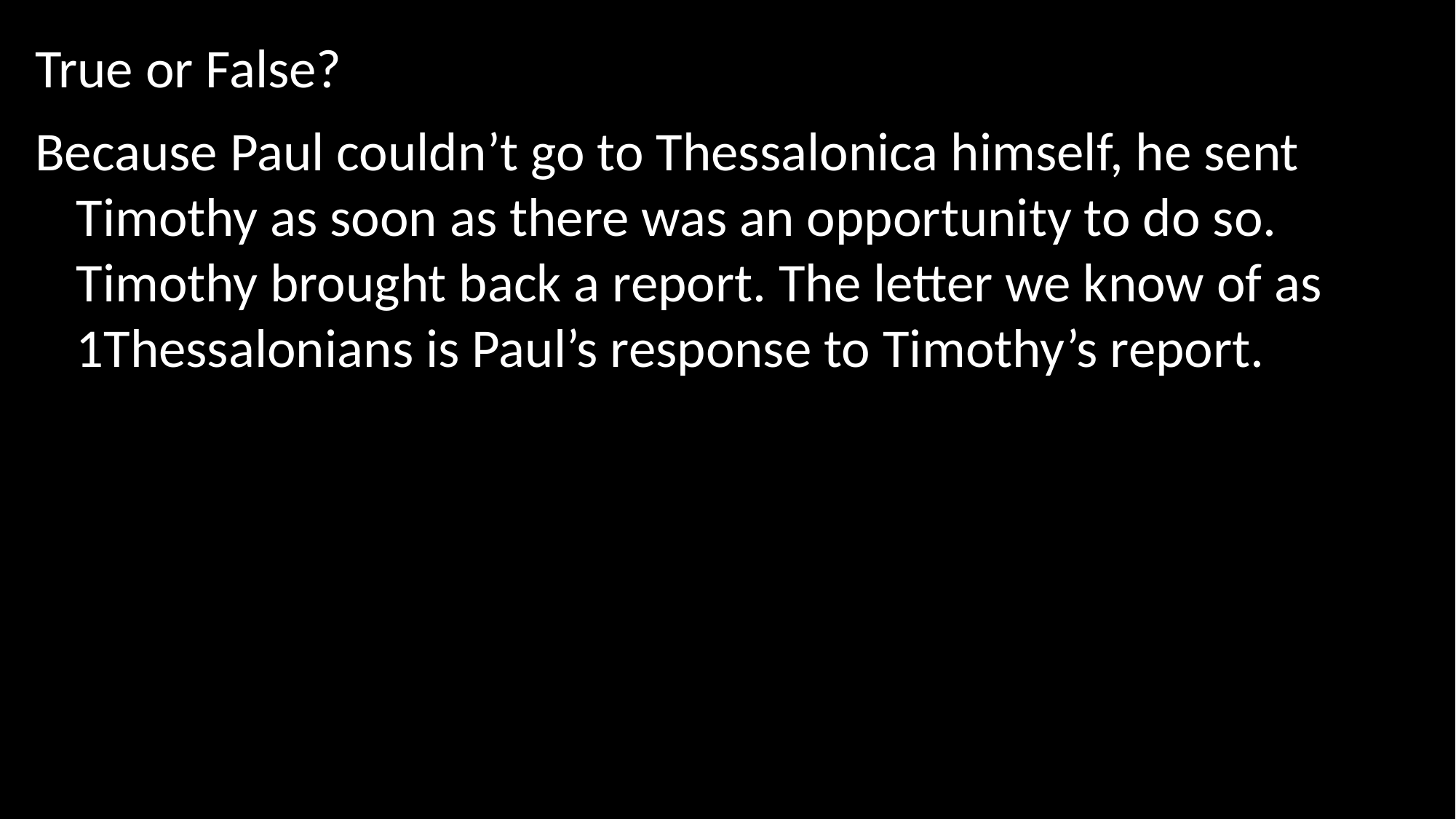

True or False?
Because Paul couldn’t go to Thessalonica himself, he sent Timothy as soon as there was an opportunity to do so. Timothy brought back a report. The letter we know of as 1Thessalonians is Paul’s response to Timothy’s report.